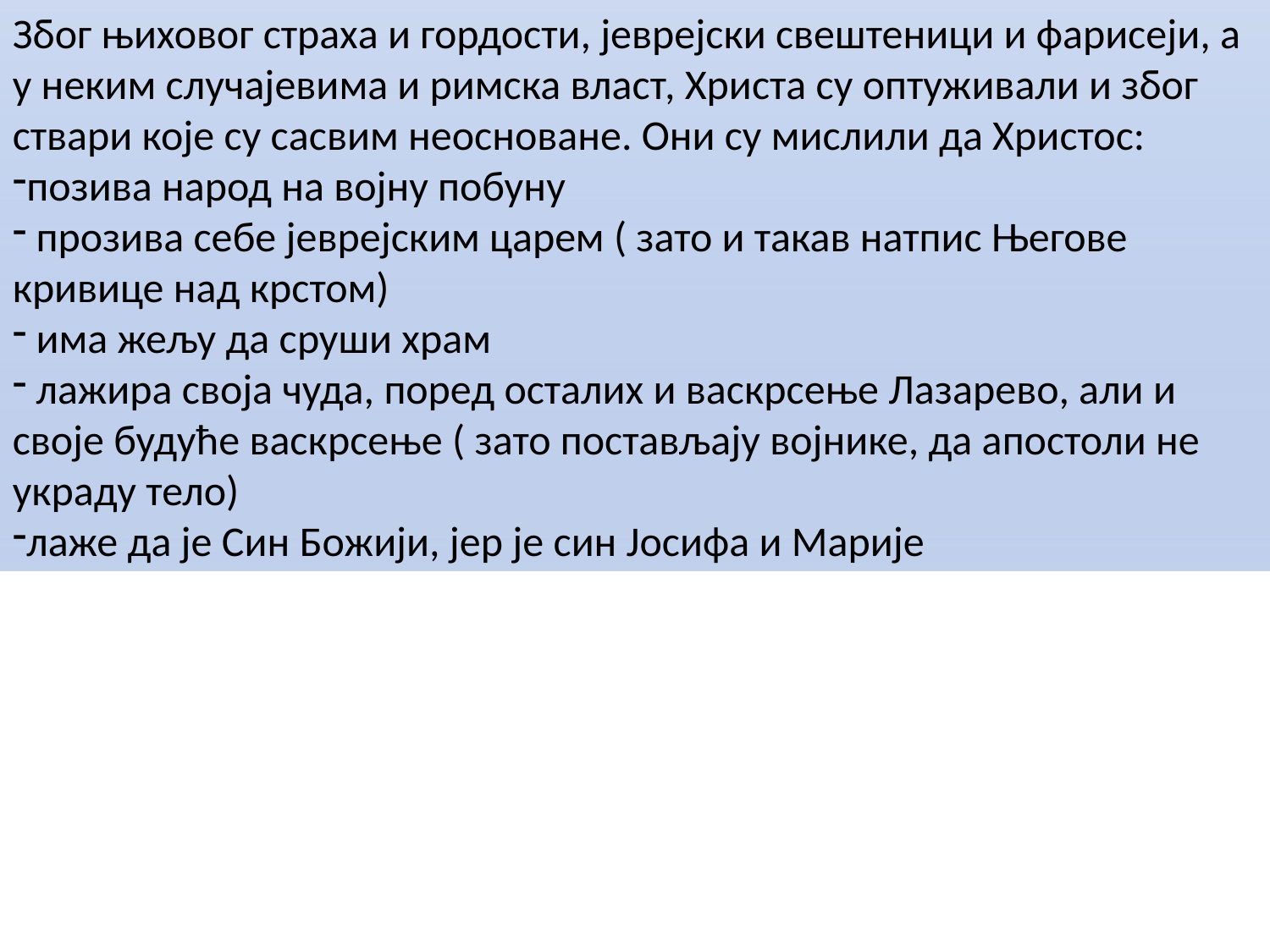

Због њиховог страха и гордости, јеврејски свештеници и фарисеји, а у неким случајевима и римска власт, Христа су оптуживали и због ствари које су сасвим неосноване. Они су мислили да Христос:
позива народ на војну побуну
 прозива себе јеврејским царем ( зато и такав натпис Његове кривице над крстом)
 има жељу да сруши храм
 лажира своја чуда, поред осталих и васкрсење Лазарево, али и своје будуће васкрсење ( зато постављају војнике, да апостоли не украду тело)
лаже да је Син Божији, јер је син Јосифа и Марије